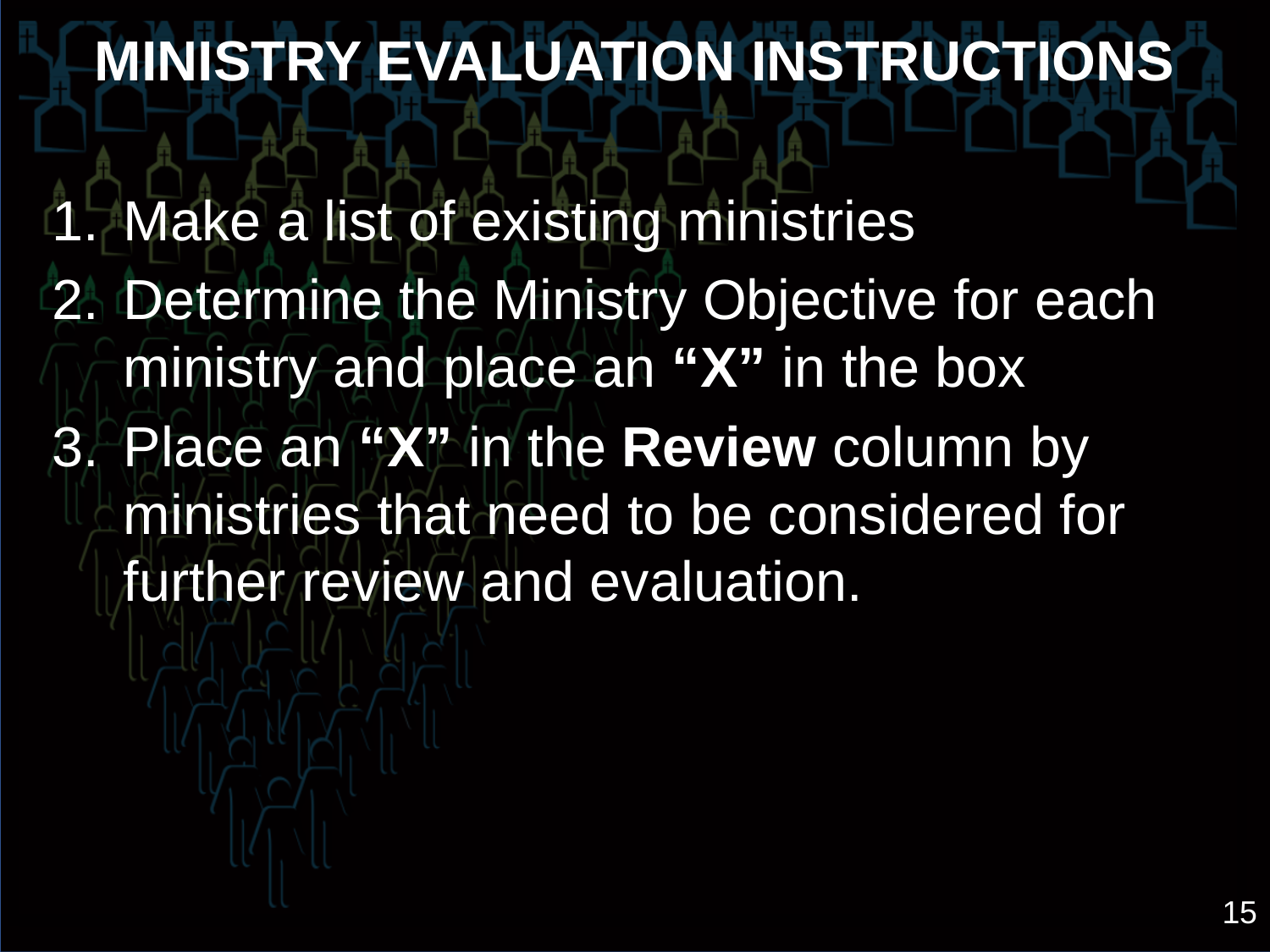

# MINISTRY EVALUATION INSTRUCTIONS
Make a list of existing ministries
Determine the Ministry Objective for each ministry and place an “X” in the box
Place an “X” in the Review column by ministries that need to be considered for further review and evaluation.

15